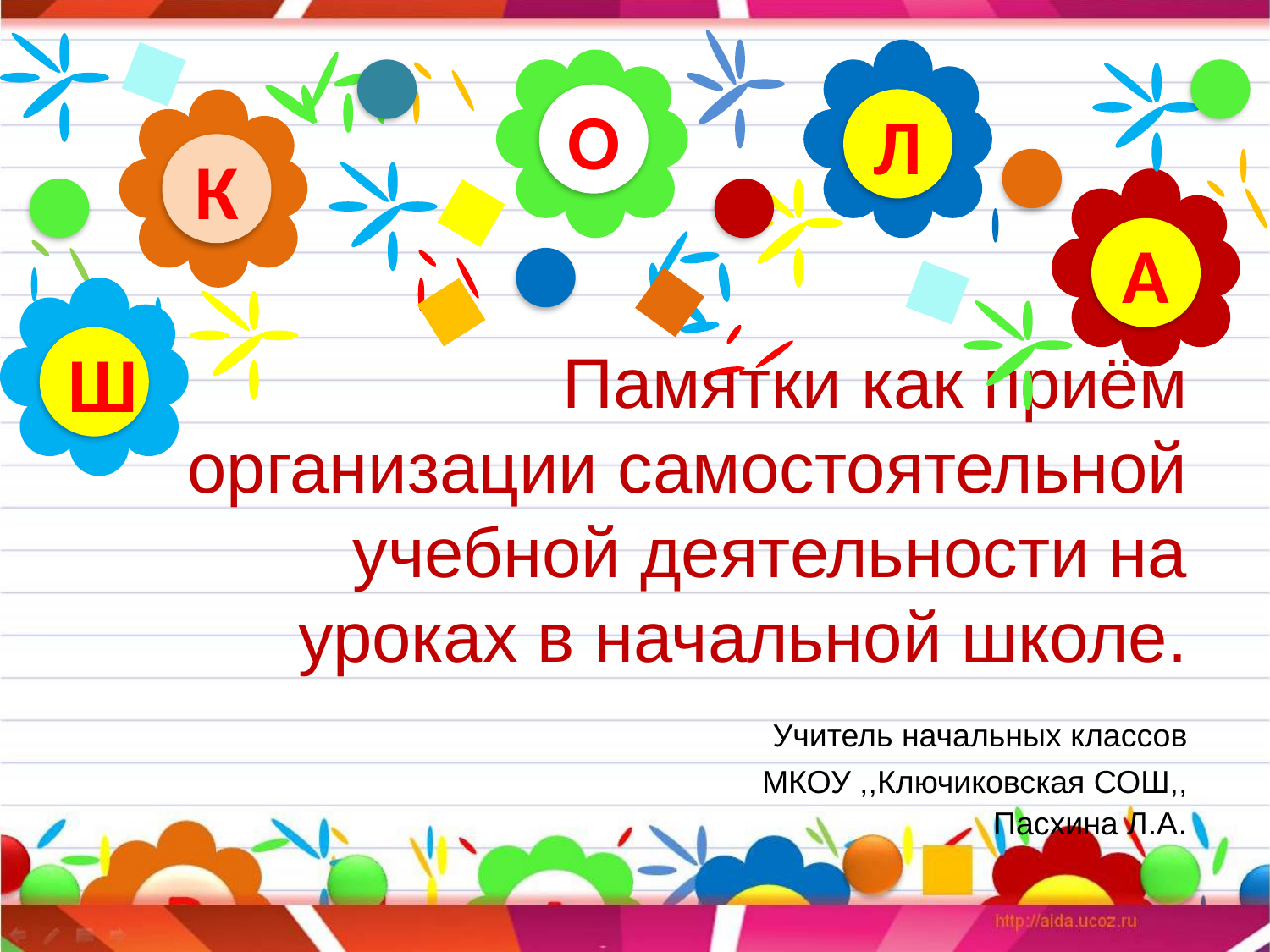

О
Л

К

А

Ш

# Памятки как приём организации самостоятельной учебной деятельности на уроках в начальной школе. Учитель начальных классов МКОУ ,,Ключиковская СОШ,, Пасхина Л.А.